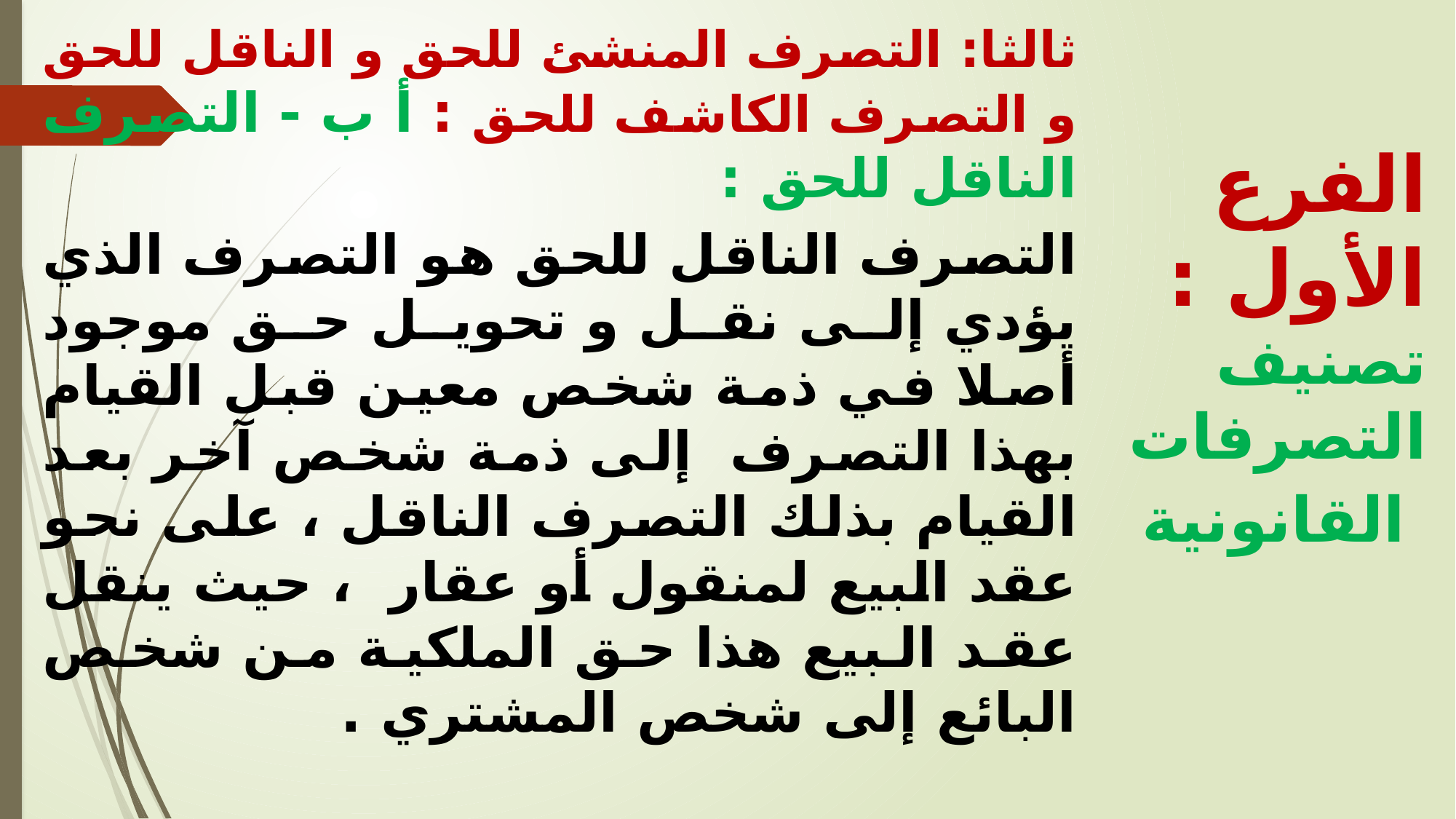

ثالثا: التصرف المنشئ للحق و الناقل للحق و التصرف الكاشف للحق : أ ب - التصرف الناقل للحق :
التصرف الناقل للحق هو التصرف الذي يؤدي إلى نقل و تحويل حق موجود أصلا في ذمة شخص معين قبل القيام بهذا التصرف  إلى ذمة شخص آخر بعد القيام بذلك التصرف الناقل ، على نحو عقد البيع لمنقول أو عقار  ، حيث ينقل عقد البيع هذا حق الملكية من شخص البائع إلى شخص المشتري .
الفرع الأول :  تصنيف التصرفات القانونية